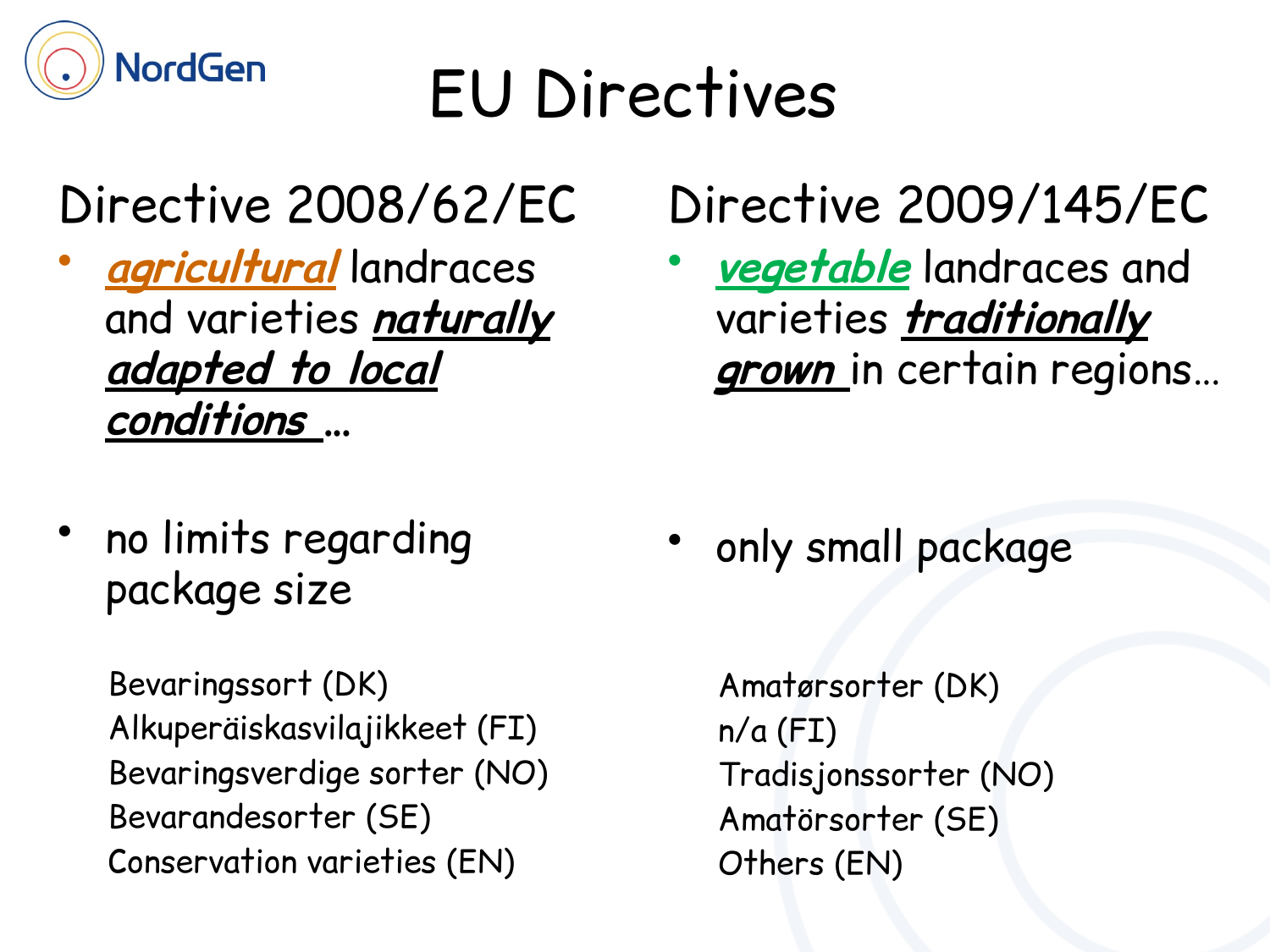

# EU Directives
Directive 2008/62/EC
agricultural landraces and varieties naturally adapted to local conditions …

no limits regarding package size

Bevaringssort (DK)
Alkuperäiskasvilajikkeet (FI)
Bevaringsverdige sorter (NO)
Bevarandesorter (SE)
Conservation varieties (EN)
Directive 2009/145/EC
vegetable landraces and varieties traditionally grown in certain regions…

only small package

Amatørsorter (DK)
n/a (FI)
Tradisjonssorter (NO)
Amatörsorter (SE)
Others (EN)